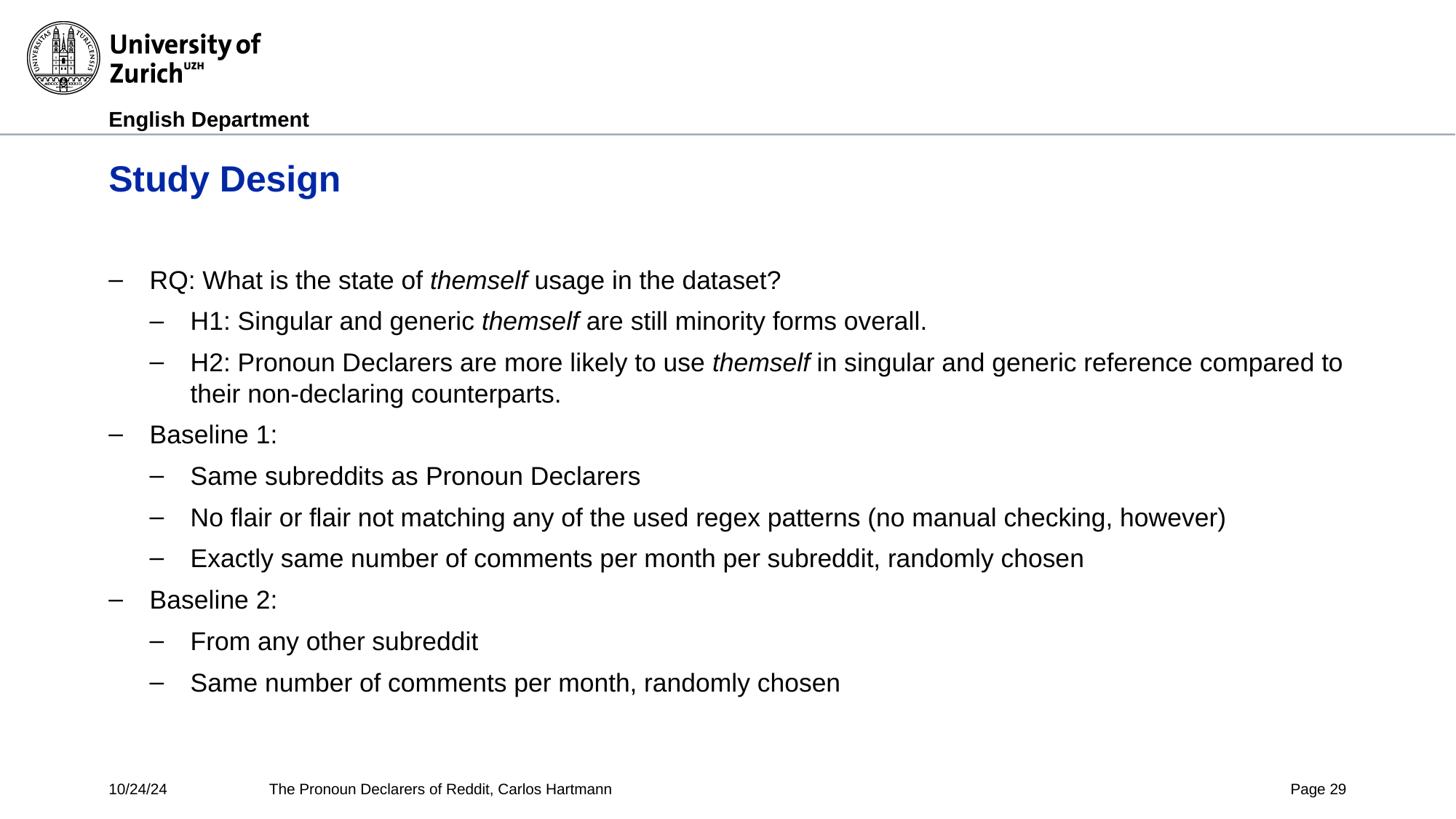

# Study Design
RQ: What is the state of themself usage in the dataset?
H1: Singular and generic themself are still minority forms overall.
H2: Pronoun Declarers are more likely to use themself in singular and generic reference compared to their non-declaring counterparts.
Baseline 1:
Same subreddits as Pronoun Declarers
No flair or flair not matching any of the used regex patterns (no manual checking, however)
Exactly same number of comments per month per subreddit, randomly chosen
Baseline 2:
From any other subreddit
Same number of comments per month, randomly chosen
10/24/24
The Pronoun Declarers of Reddit, Carlos Hartmann
Page 29